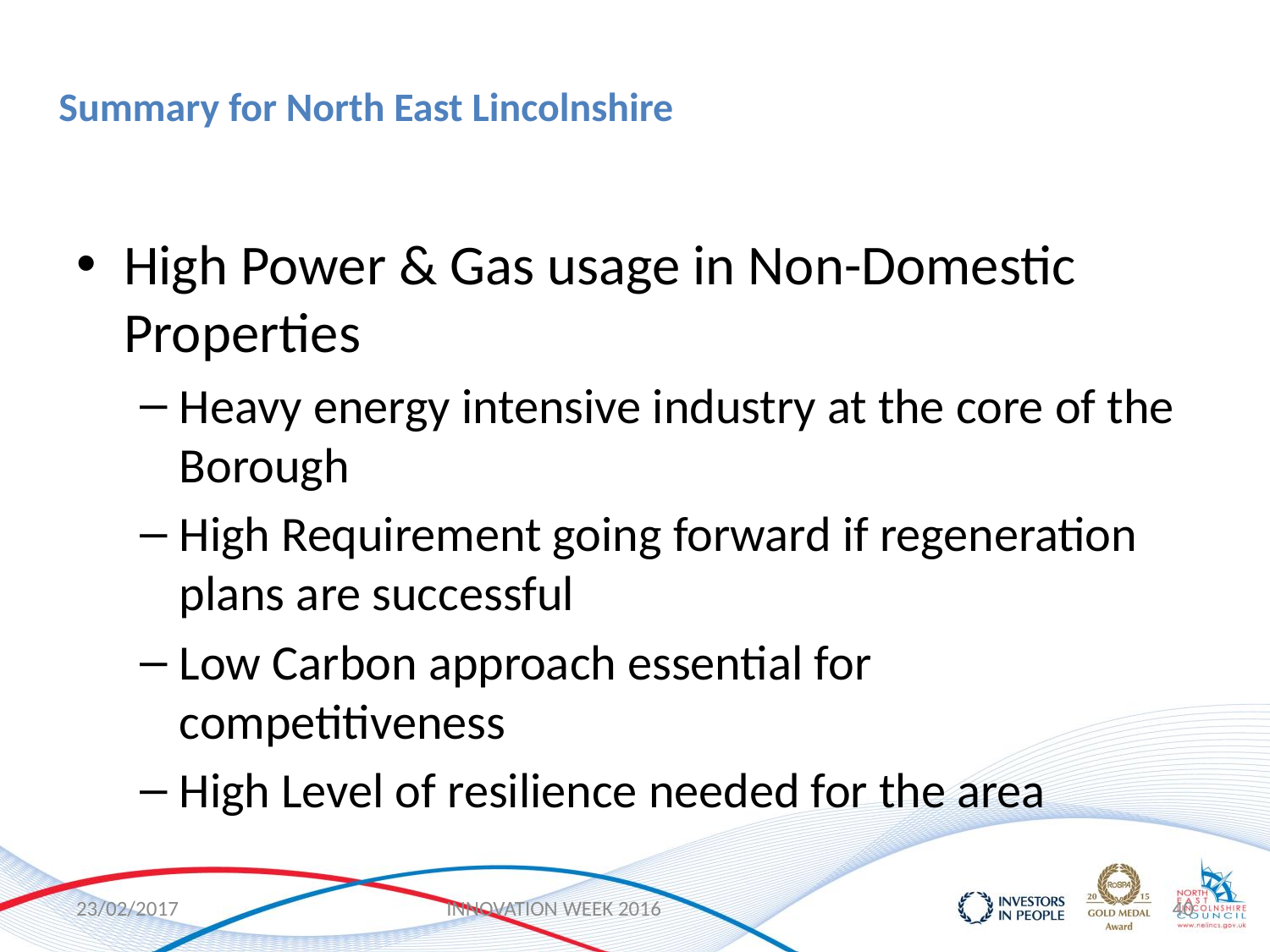

Summary for North East Lincolnshire
High Power & Gas usage in Non-Domestic Properties
Heavy energy intensive industry at the core of the Borough
High Requirement going forward if regeneration plans are successful
Low Carbon approach essential for competitiveness
High Level of resilience needed for the area

23/02/2017
INNOVATION WEEK 2016
40